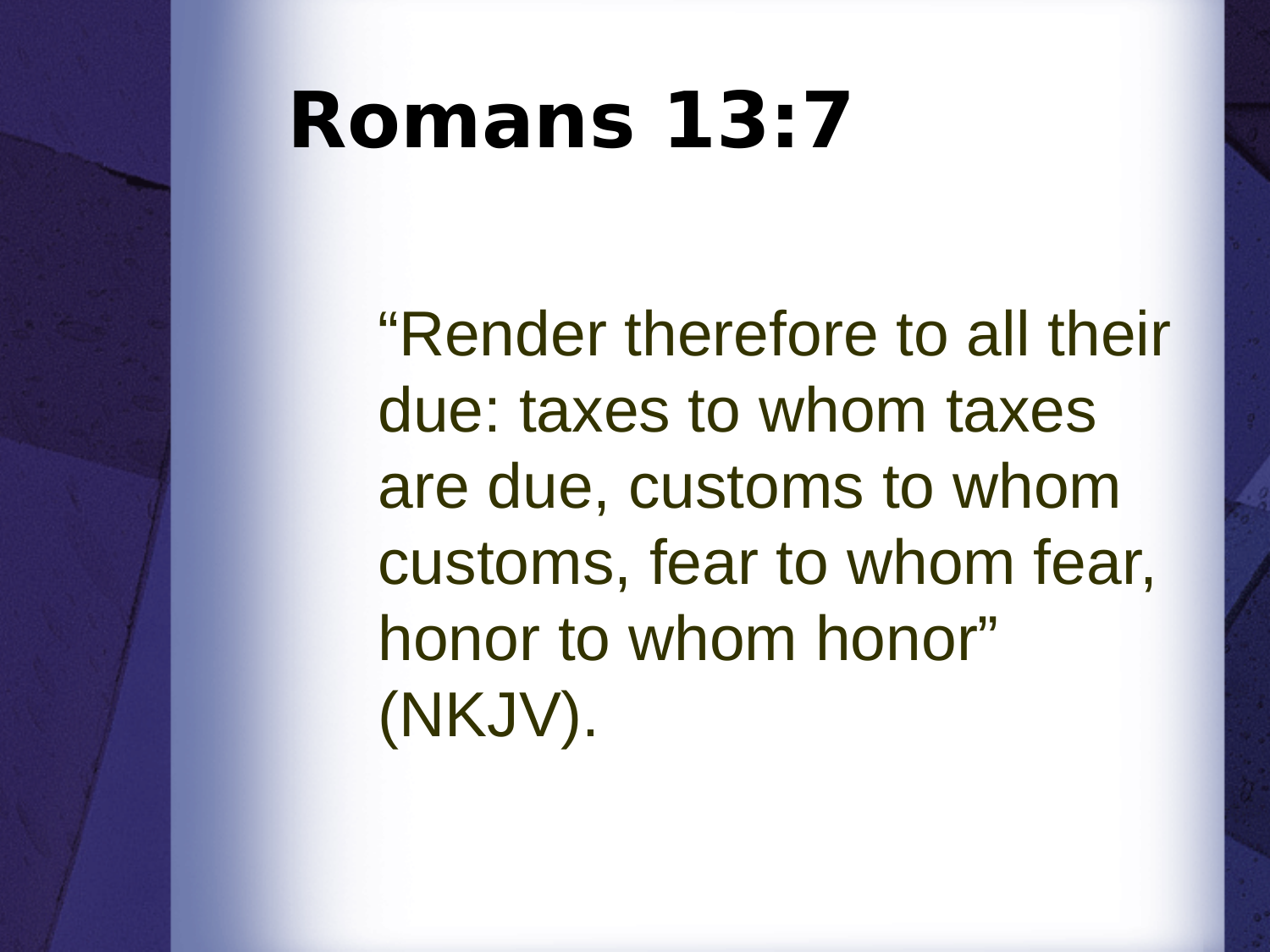

# Romans 13:7
“Render therefore to all their due: taxes to whom taxes are due, customs to whom customs, fear to whom fear, honor to whom honor” (NKJV).